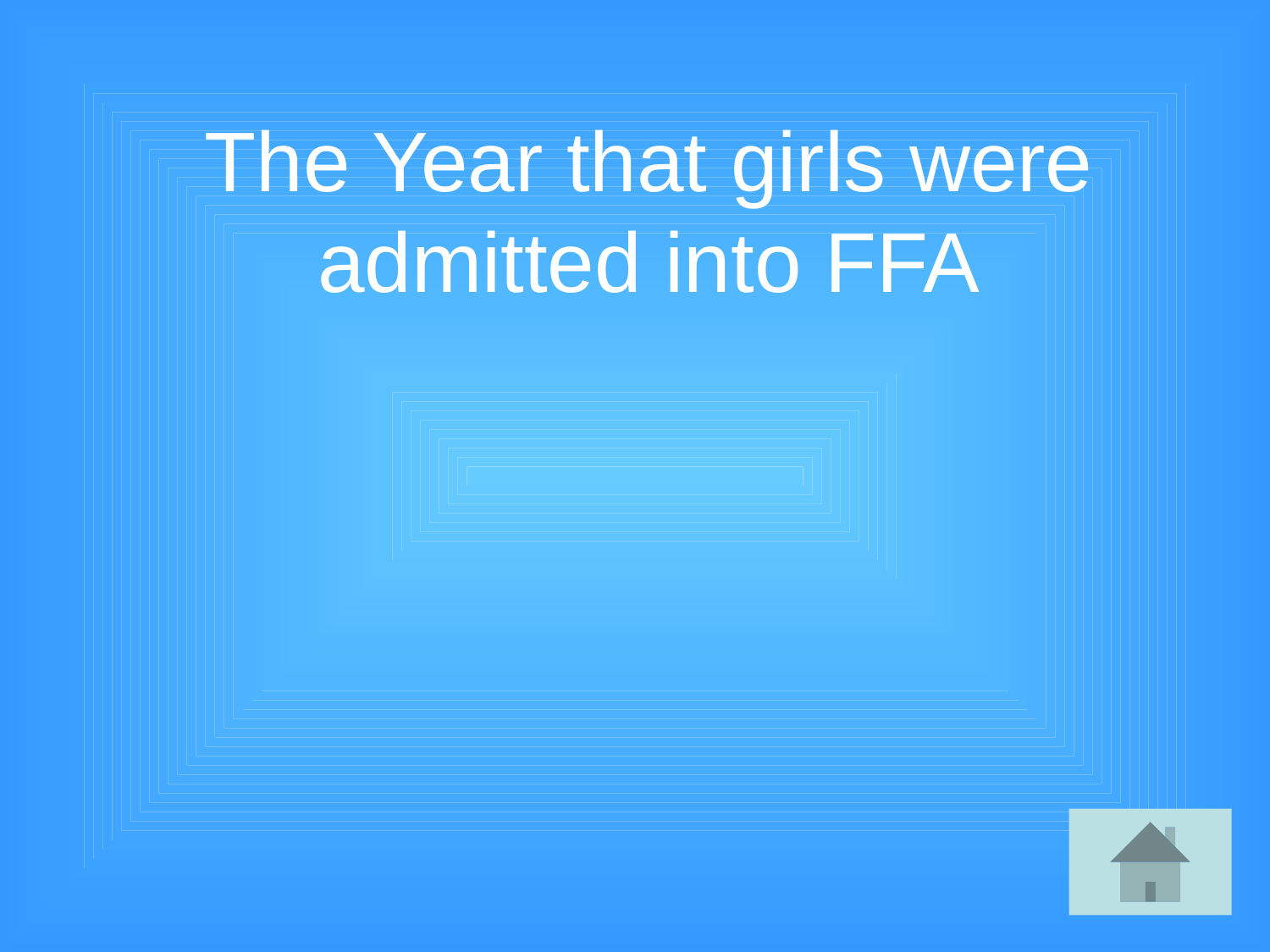

The Year that girls were admitted into FFA